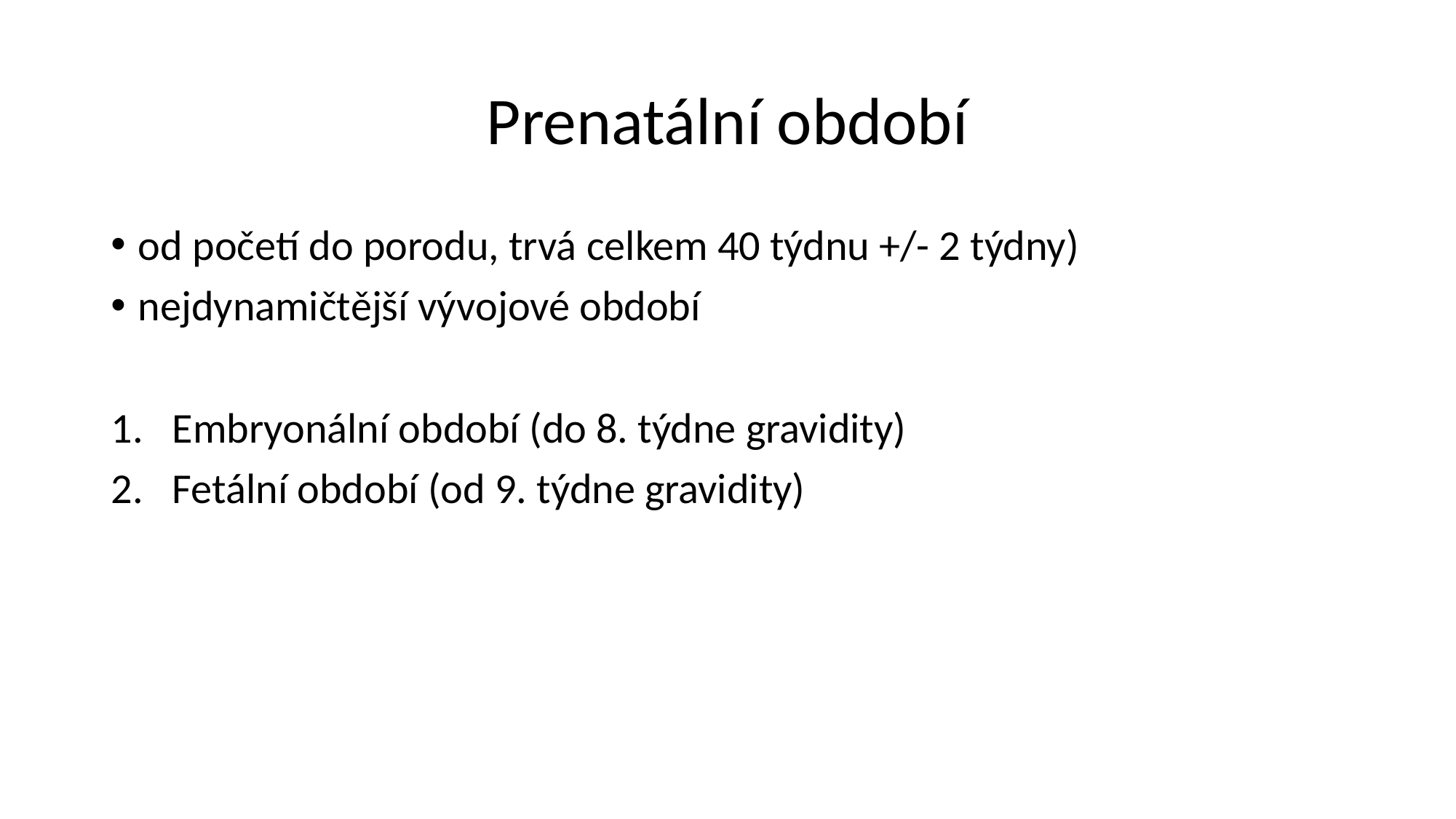

# Prenatální období
od početí do porodu, trvá celkem 40 týdnu +/- 2 týdny)
nejdynamičtější vývojové období

Embryonální období (do 8. týdne gravidity)
Fetální období (od 9. týdne gravidity)